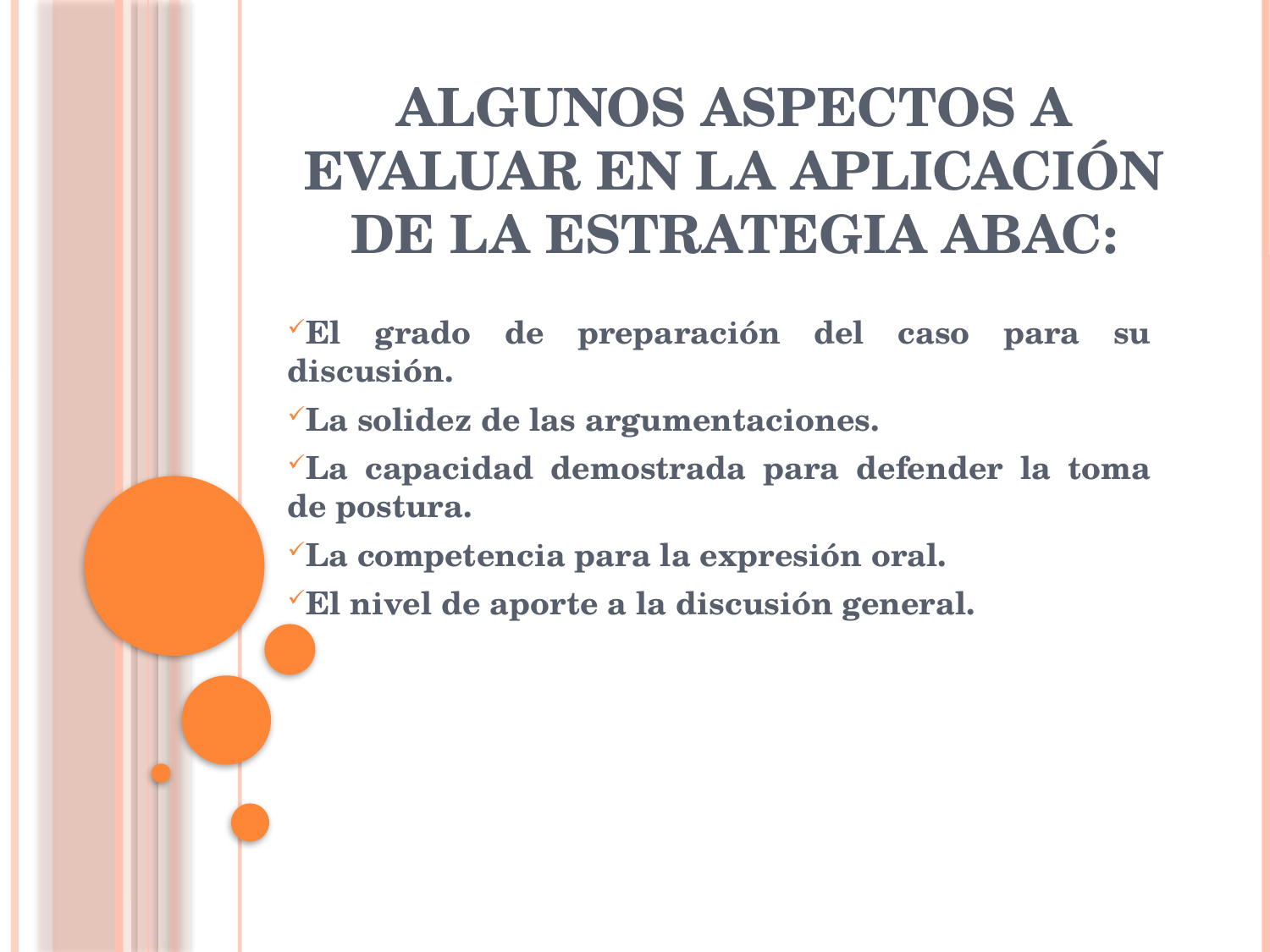

# Algunos aspectos a evaluar en la aplicación de la estrategia ABAC:
El grado de preparación del caso para su discusión.
La solidez de las argumentaciones.
La capacidad demostrada para defender la toma de postura.
La competencia para la expresión oral.
El nivel de aporte a la discusión general.